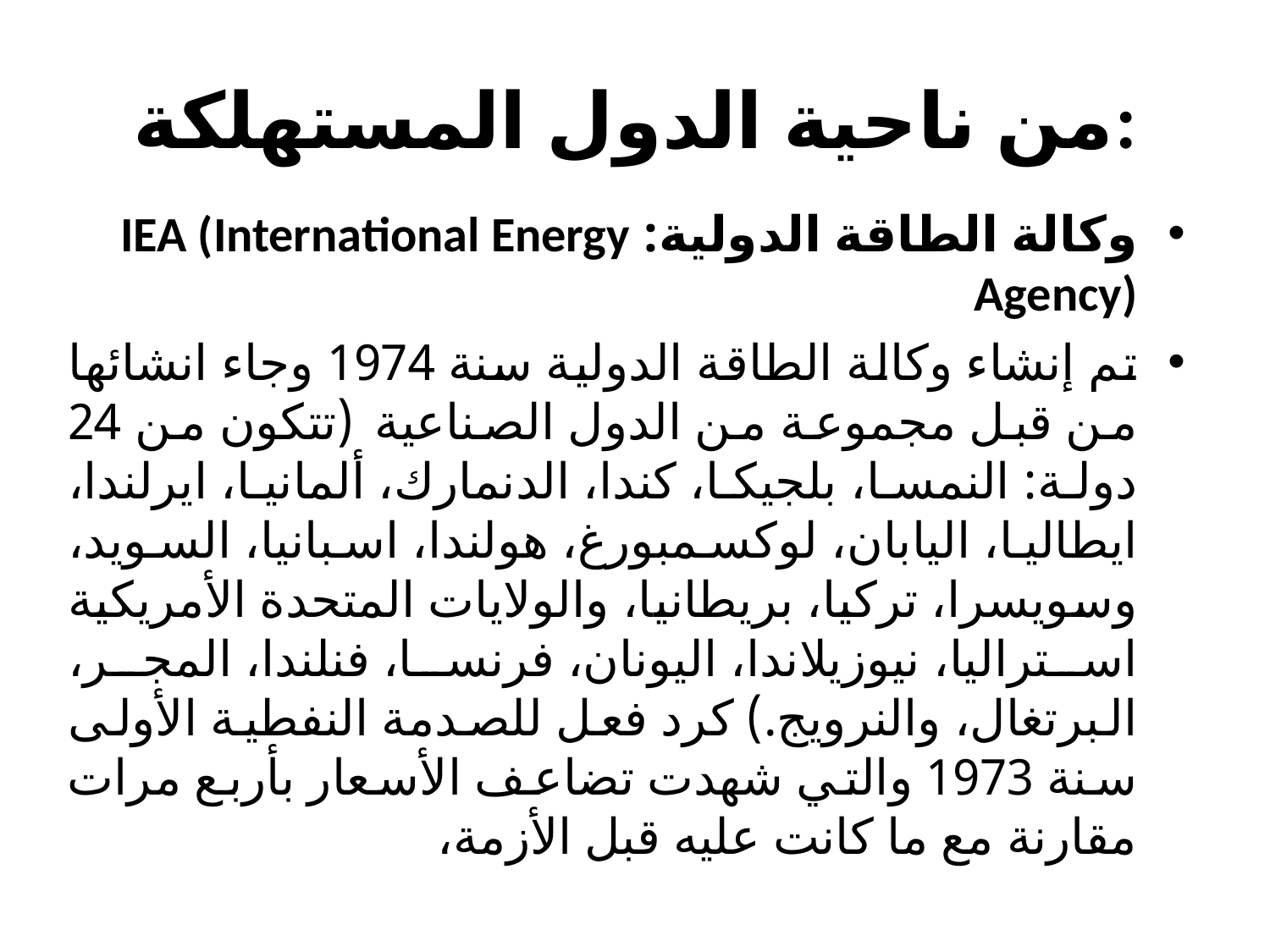

# من ناحية الدول المستهلكة:
وكالة الطاقة الدولية: IEA (International Energy Agency)
تم إنشاء وكالة الطاقة الدولية سنة 1974 وجاء انشائها من قبل مجموعة من الدول الصناعية  (تتكون من 24 دولة: النمسا، بلجيكا، كندا، الدنمارك، ألمانيا، ايرلندا، ايطاليا، اليابان، لوكسمبورغ، هولندا، اسبانيا، السويد، وسويسرا، تركيا، بريطانيا، والولايات المتحدة الأمريكية استراليا، نيوزيلاندا، اليونان، فرنسا، فنلندا، المجر، البرتغال، والنرويج.) كرد فعل للصدمة النفطية الأولى سنة 1973 والتي شهدت تضاعف الأسعار بأربع مرات مقارنة مع ما كانت عليه قبل الأزمة،